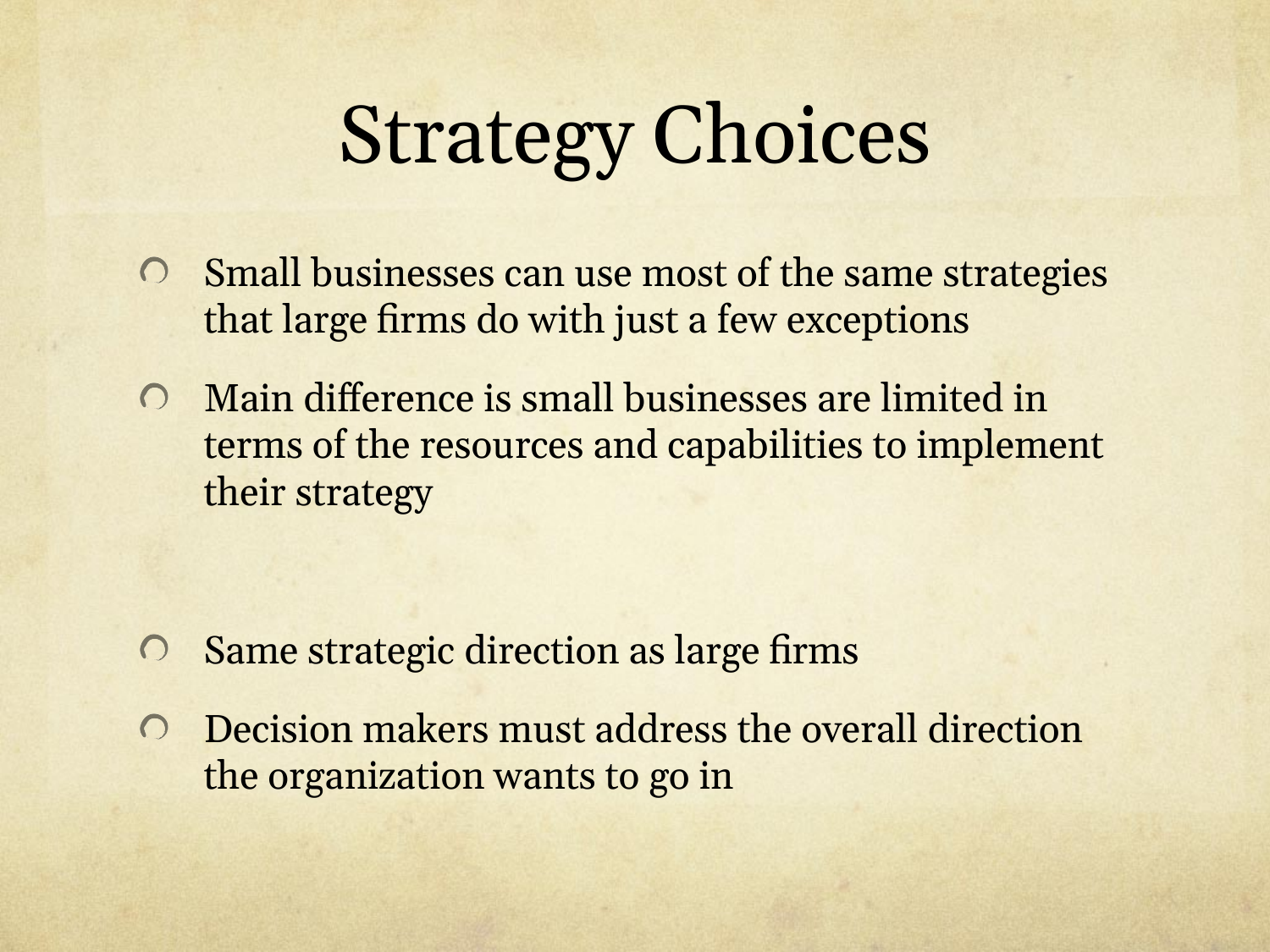

# Strategy Choices
Small businesses can use most of the same strategies that large firms do with just a few exceptions
Main difference is small businesses are limited in terms of the resources and capabilities to implement their strategy

Same strategic direction as large firms
Decision makers must address the overall direction the organization wants to go in